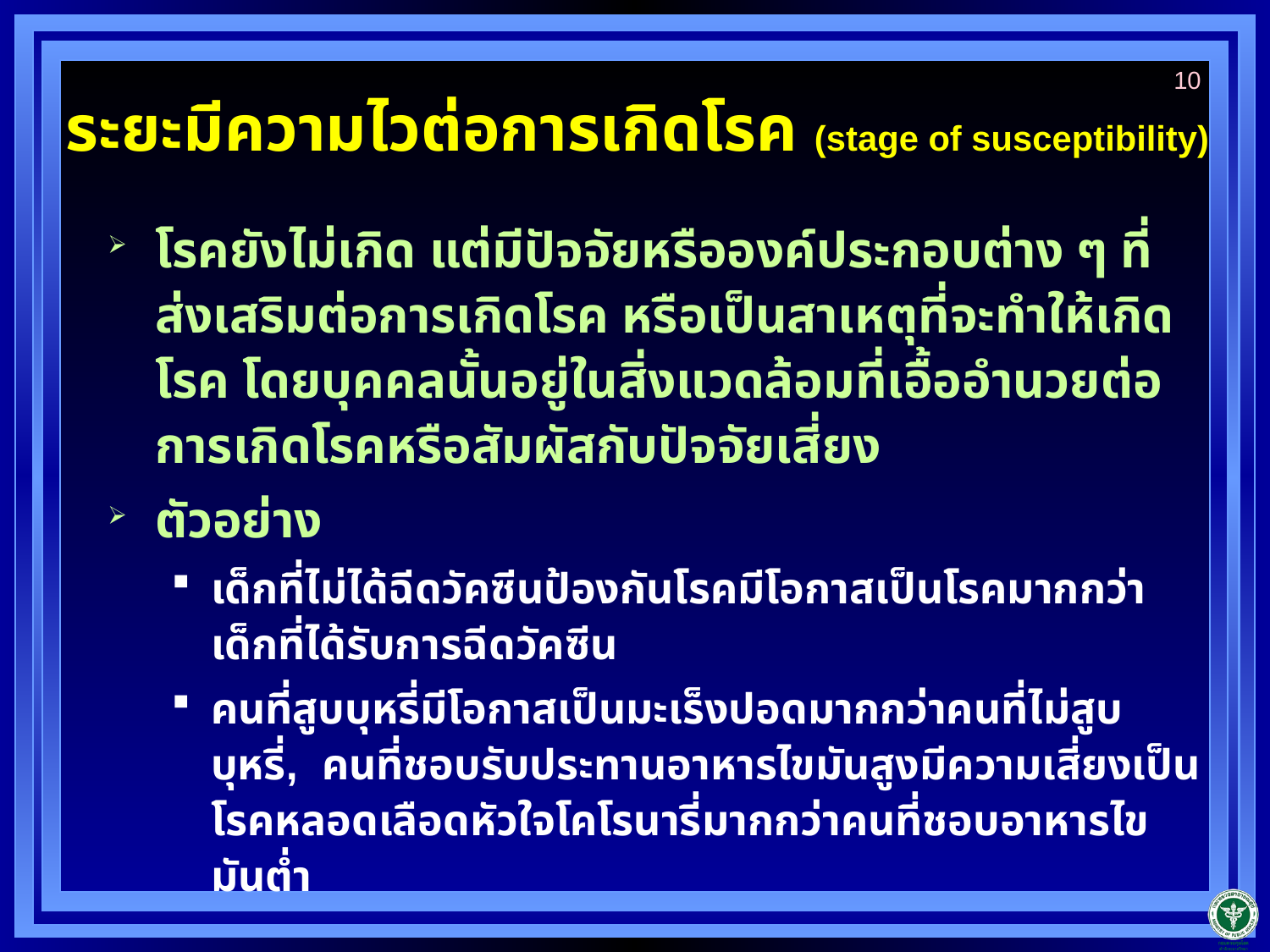

# ระยะมีความไวต่อการเกิดโรค (stage of susceptibility)
10
โรคยังไม่เกิด แต่มีปัจจัยหรือองค์ประกอบต่าง ๆ ที่ส่งเสริมต่อการเกิดโรค หรือเป็นสาเหตุที่จะทำให้เกิดโรค โดยบุคคลนั้นอยู่ในสิ่งแวดล้อมที่เอื้ออำนวยต่อการเกิดโรคหรือสัมผัสกับปัจจัยเสี่ยง
ตัวอย่าง
เด็กที่ไม่ได้ฉีดวัคซีนป้องกันโรคมีโอกาสเป็นโรคมากกว่าเด็กที่ได้รับการฉีดวัคซีน
คนที่สูบบุหรี่มีโอกาสเป็นมะเร็งปอดมากกว่าคนที่ไม่สูบบุหรี่,  คนที่ชอบรับประทานอาหารไขมันสูงมีความเสี่ยงเป็นโรคหลอดเลือดหัวใจโคโรนารี่มากกว่าคนที่ชอบอาหารไขมันต่ำ